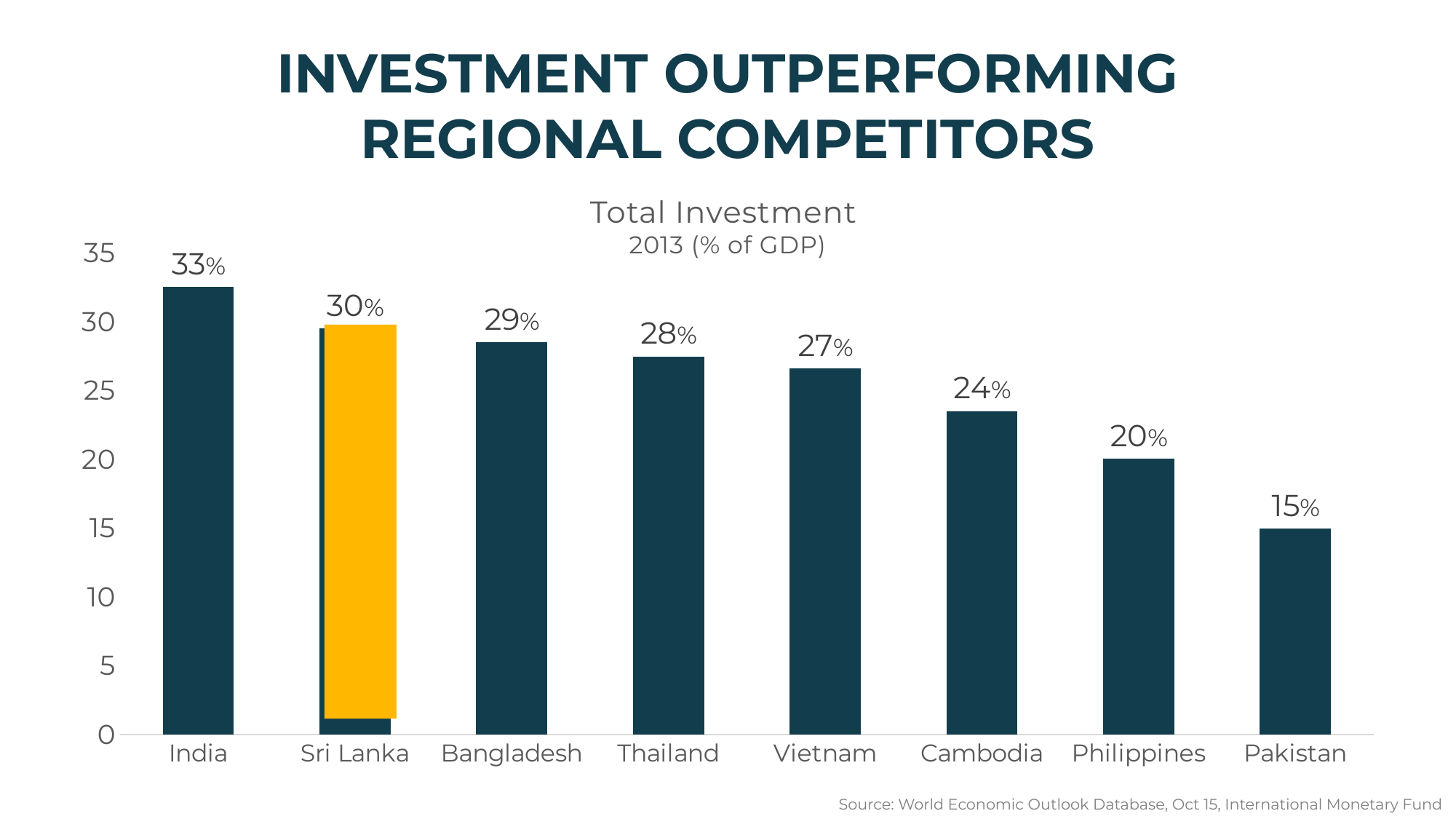

INVESTMENT OUTPERFORMING REGIONAL COMPETITORS
Total Investment
2013 (% of GDP)

### Chart

| Category |  |
|---|---|
| India | 32.52200000000001 |
| Sri Lanka | 29.5 |
| Bangladesh | 28.488999999999972 |
| Thailand | 27.47 |
| Vietnam | 26.592 |
| Cambodia | 23.5 |
| Philippines | 20.04299999999999 |
| Pakistan | 14.961 |
Source: World Economic Outlook Database, Oct 15, International Monetary Fund